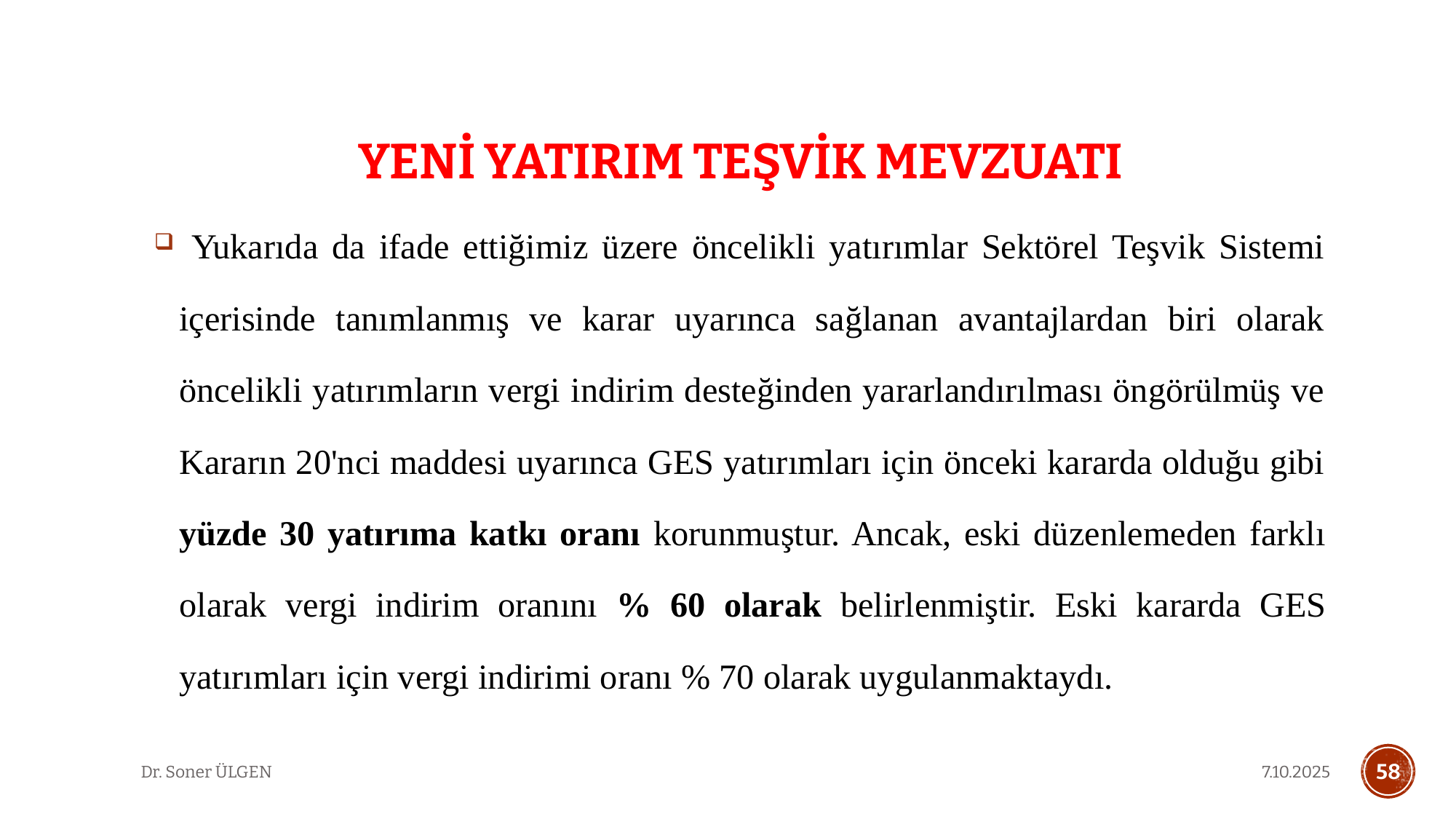

YENİ YATIRIM TEŞVİK MEVZUATI
 Yukarıda da ifade ettiğimiz üzere öncelikli yatırımlar Sektörel Teşvik Sistemi içerisinde tanımlanmış ve karar uyarınca sağlanan avantajlardan biri olarak öncelikli yatırımların vergi indirim desteğinden yararlandırılması öngörülmüş ve Kararın 20'nci maddesi uyarınca GES yatırımları için önceki kararda olduğu gibi yüzde 30 yatırıma katkı oranı korunmuştur. Ancak, eski düzenlemeden farklı olarak vergi indirim oranını % 60 olarak belirlenmiştir. Eski kararda GES yatırımları için vergi indirimi oranı % 70 olarak uygulanmaktaydı.

Dr. Soner ÜLGEN
7.10.2025
58